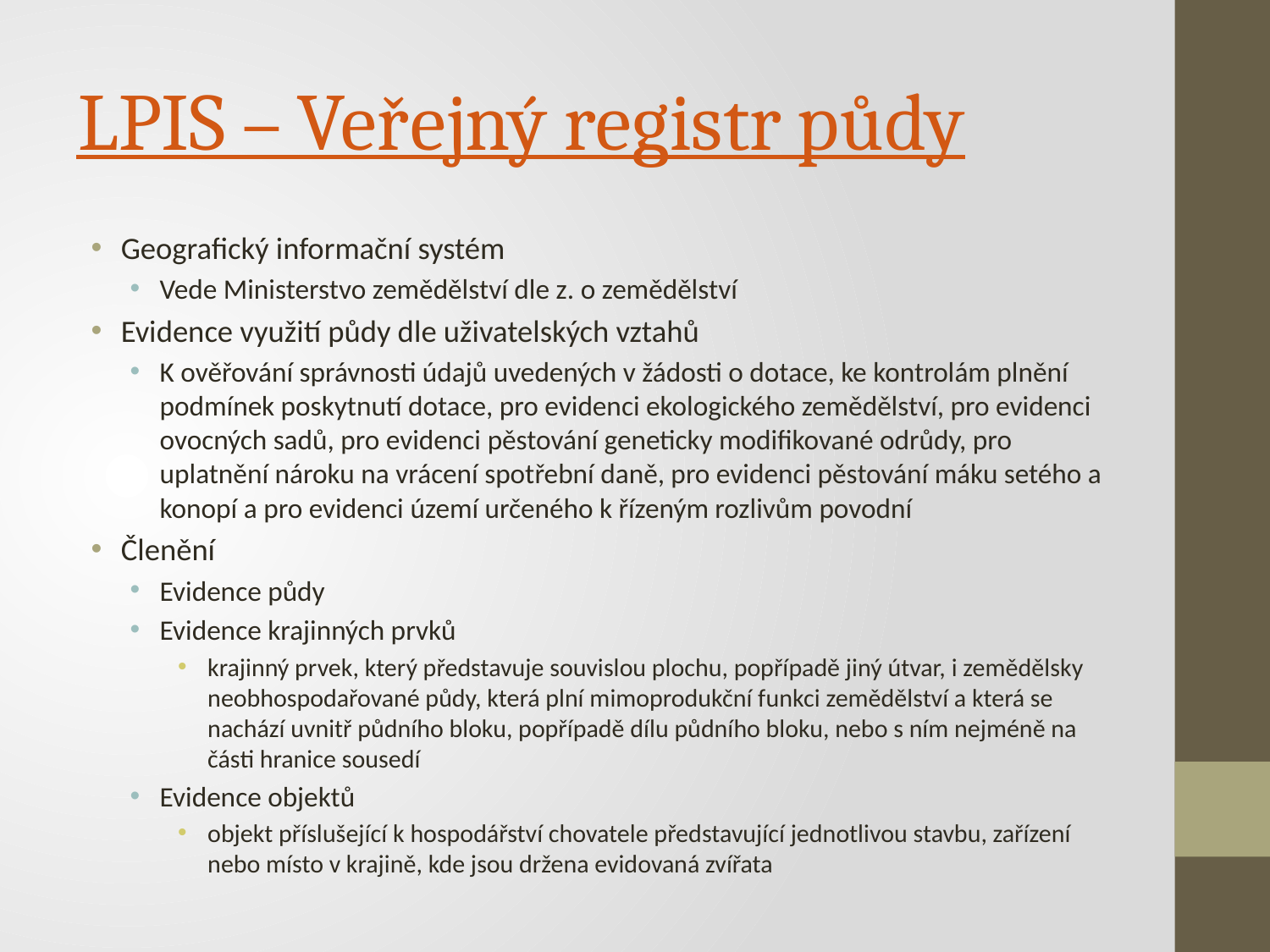

# LPIS – Veřejný registr půdy
Geografický informační systém
Vede Ministerstvo zemědělství dle z. o zemědělství
Evidence využití půdy dle uživatelských vztahů
K ověřování správnosti údajů uvedených v žádosti o dotace, ke kontrolám plnění podmínek poskytnutí dotace, pro evidenci ekologického zemědělství, pro evidenci ovocných sadů, pro evidenci pěstování geneticky modifikované odrůdy, pro uplatnění nároku na vrácení spotřební daně, pro evidenci pěstování máku setého a konopí a pro evidenci území určeného k řízeným rozlivům povodní
Členění
Evidence půdy
Evidence krajinných prvků
krajinný prvek, který představuje souvislou plochu, popřípadě jiný útvar, i zemědělsky neobhospodařované půdy, která plní mimoprodukční funkci zemědělství a která se nachází uvnitř půdního bloku, popřípadě dílu půdního bloku, nebo s ním nejméně na části hranice sousedí
Evidence objektů
objekt příslušející k hospodářství chovatele představující jednotlivou stavbu, zařízení nebo místo v krajině, kde jsou držena evidovaná zvířata